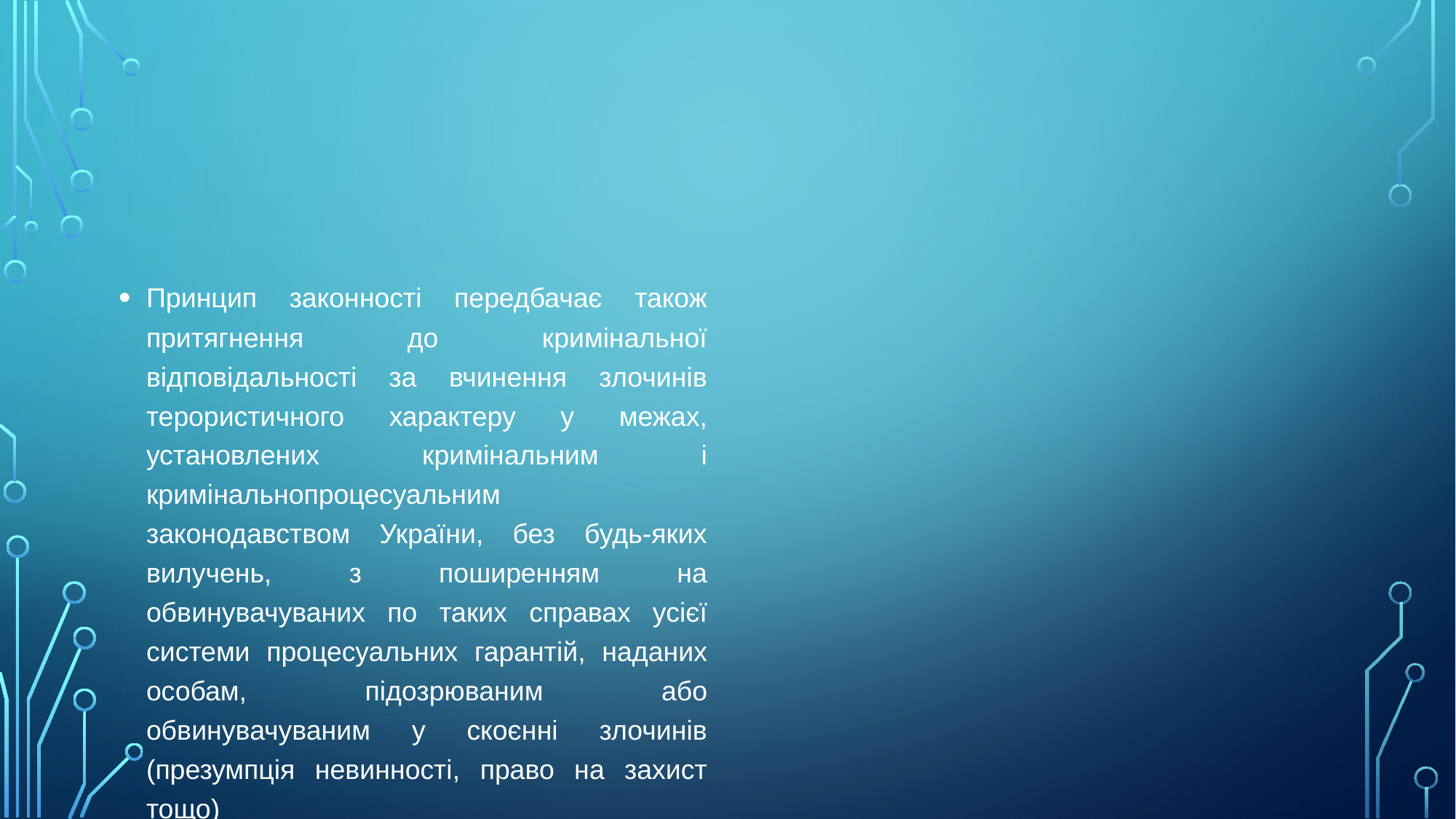

#
Принцип законності передбачає також притягнення до кримінальної відповідальності за вчинення злочинів терористичного характеру у межах, установлених кримінальним і кримінальнопроцесуальним законодавством України, без будь-яких вилучень, з поширенням на обвинувачуваних по таких справах усієї системи процесуальних гарантій, наданих особам, підозрюваним або обвинувачуваним у скоєнні злочинів (презумпція невинності, право на захист тощо)